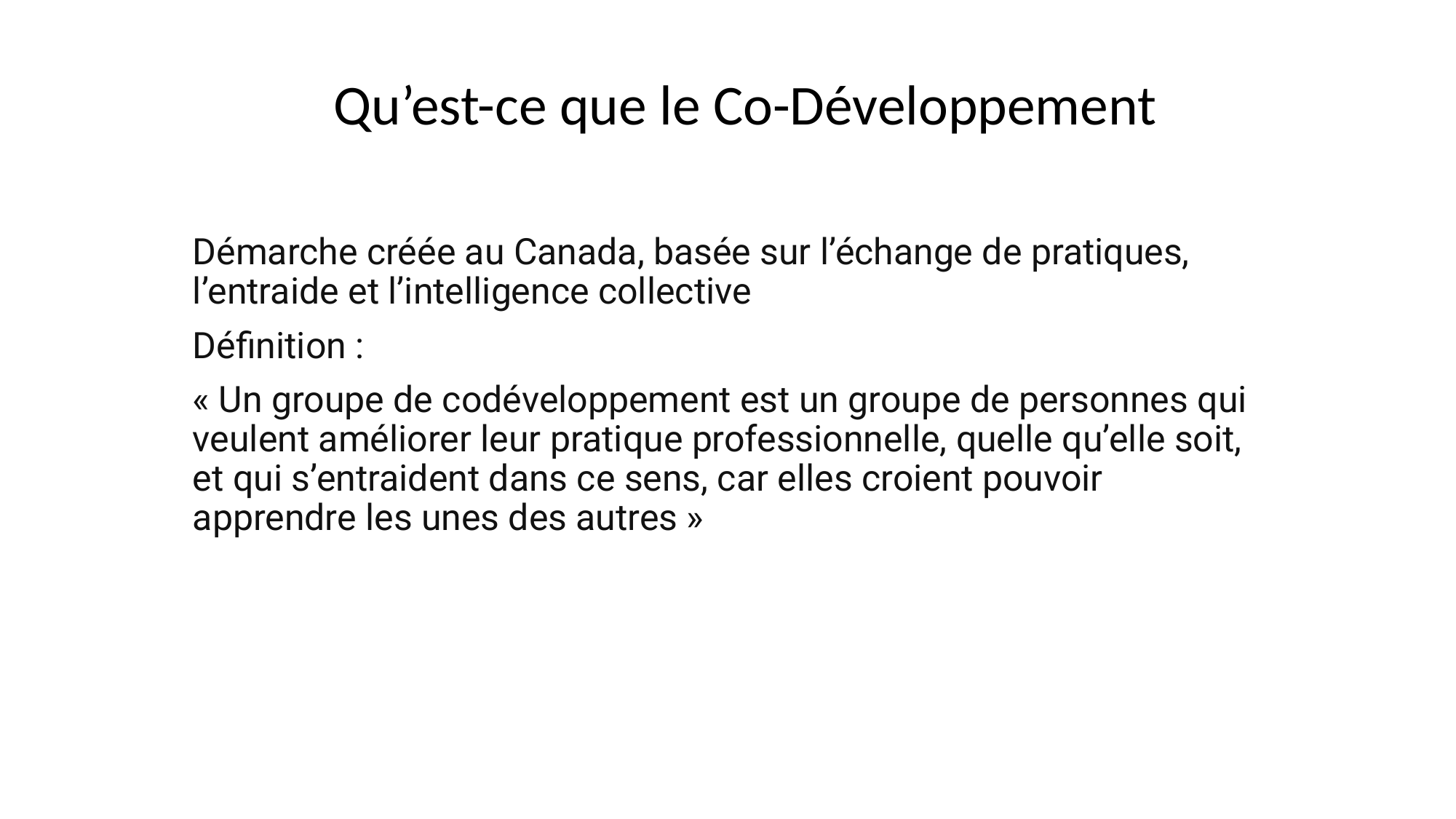

# Qu’est-ce que le Co-Développement
Démarche créée au Canada, basée sur l’échange de pratiques, l’entraide et l’intelligence collective
Définition :
« Un groupe de codéveloppement est un groupe de personnes qui veulent améliorer leur pratique professionnelle, quelle qu’elle soit, et qui s’entraident dans ce sens, car elles croient pouvoir apprendre les unes des autres »